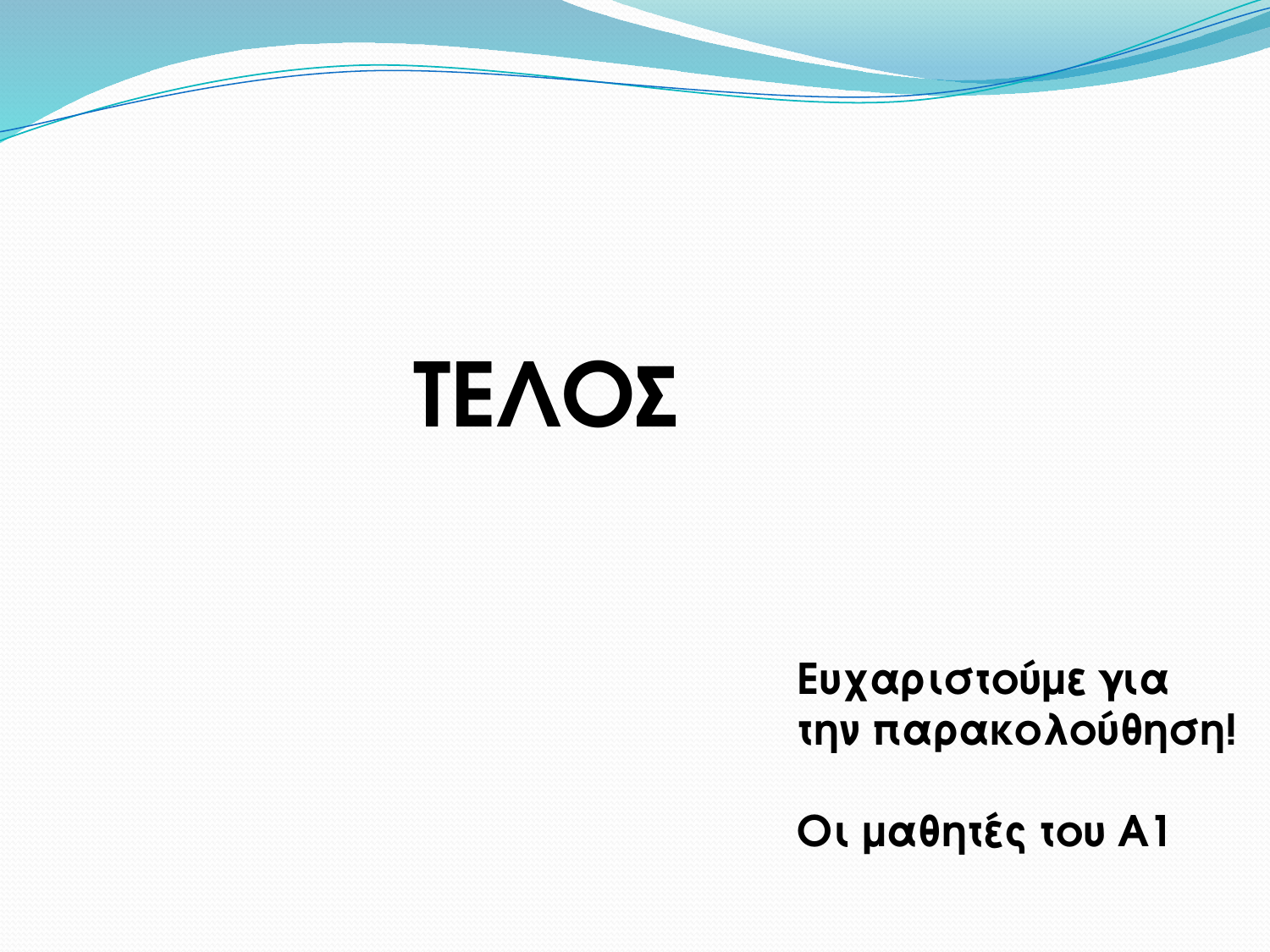

ΤΕΛΟΣ
Ευχαριστούμε για την παρακολούθηση!

Οι μαθητές του Α1